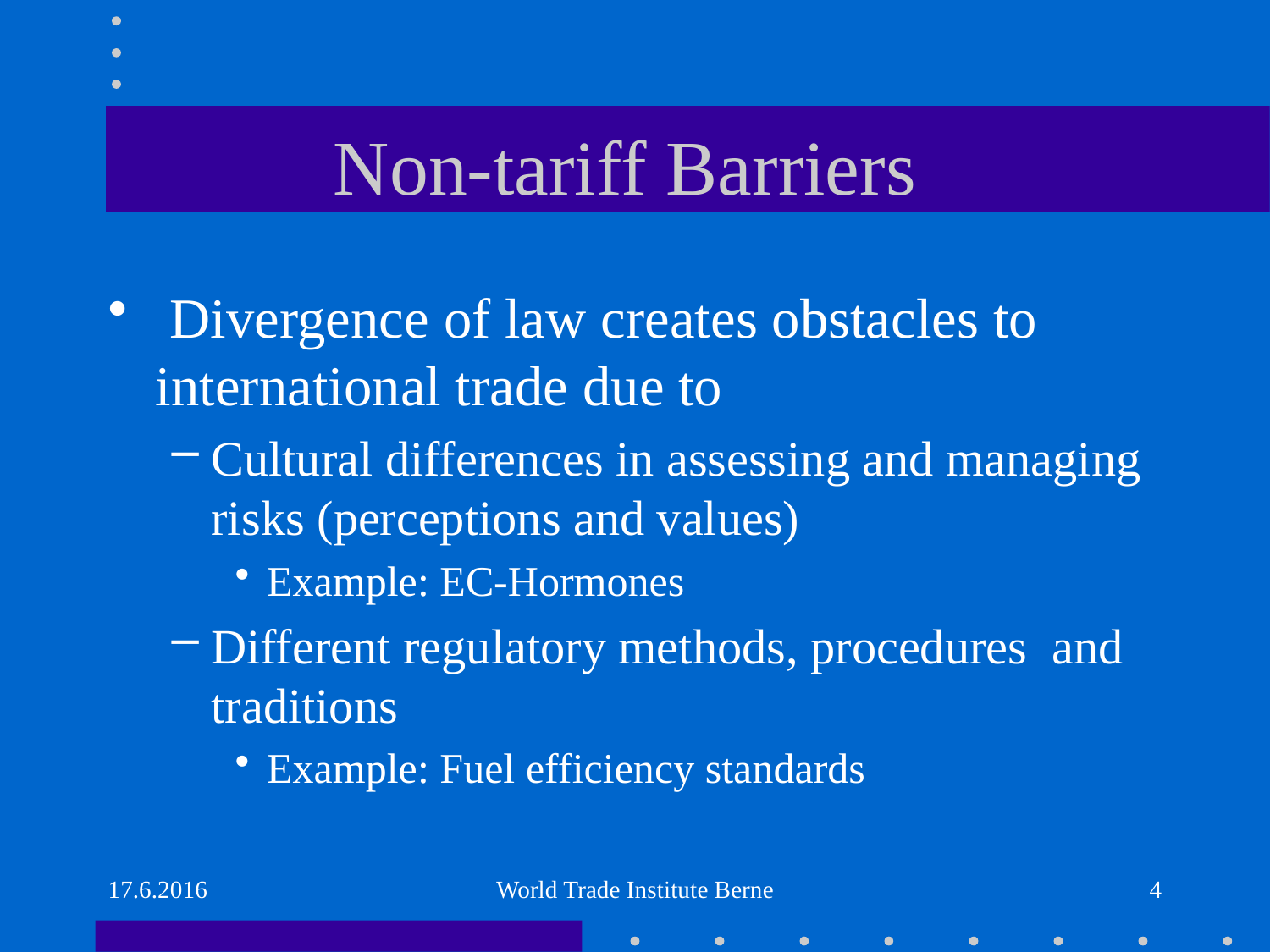

# Non-tariff Barriers
 Divergence of law creates obstacles to international trade due to
Cultural differences in assessing and managing risks (perceptions and values)
Example: EC-Hormones
Different regulatory methods, procedures  and traditions
Example: Fuel efficiency standards
17.6.2016
World Trade Institute Berne
4